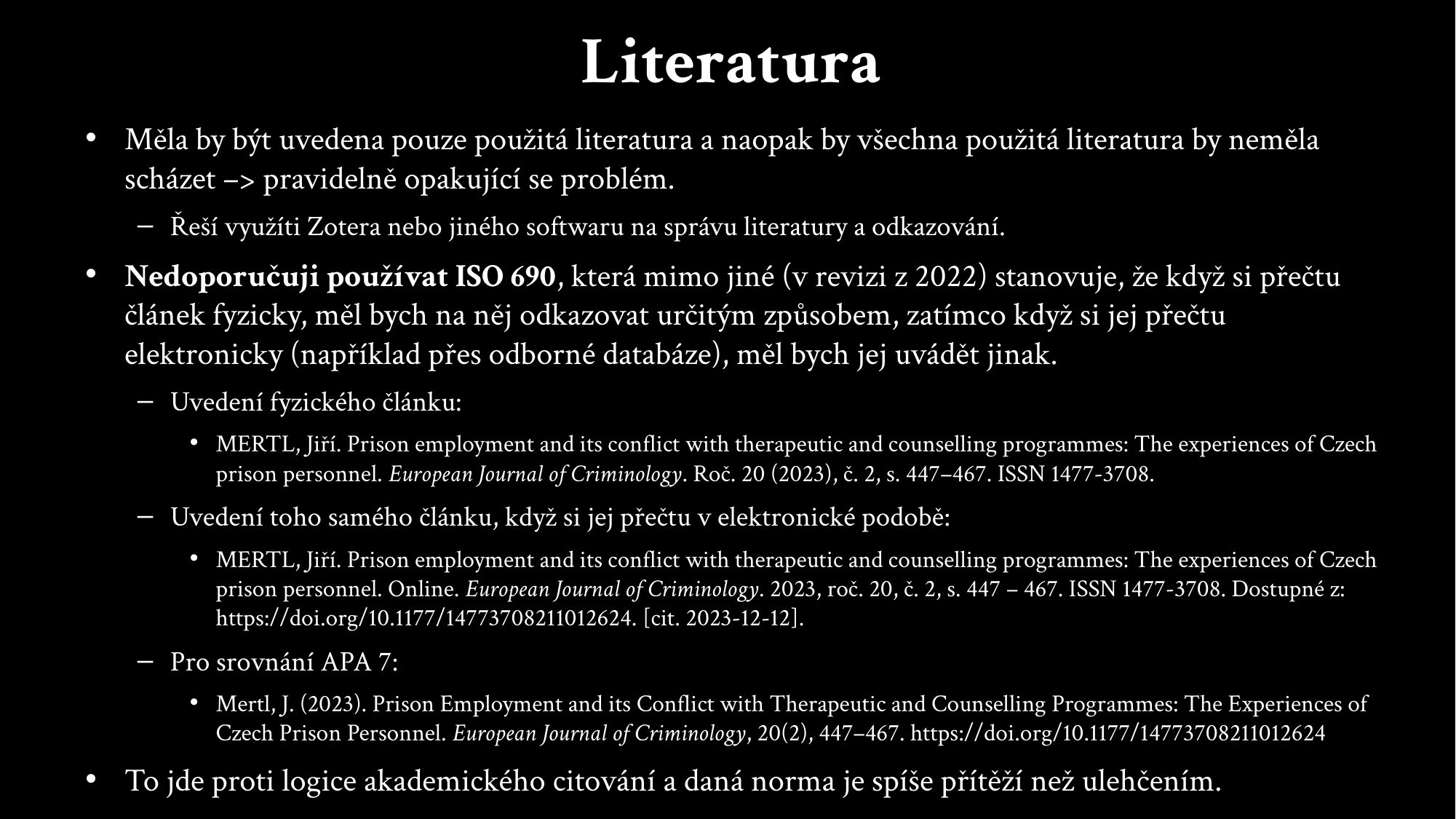

# Literatura
Měla by být uvedena pouze použitá literatura a naopak by všechna použitá literatura by neměla scházet –> pravidelně opakující se problém.
Řeší využíti Zotera nebo jiného softwaru na správu literatury a odkazování.
Nedoporučuji používat ISO 690, která mimo jiné (v revizi z 2022) stanovuje, že když si přečtu článek fyzicky, měl bych na něj odkazovat určitým způsobem, zatímco když si jej přečtu elektronicky (například přes odborné databáze), měl bych jej uvádět jinak.
Uvedení fyzického článku:
MERTL, Jiří. Prison employment and its conflict with therapeutic and counselling programmes: The experiences of Czech prison personnel. European Journal of Criminology. Roč. 20 (2023), č. 2, s. 447–467. ISSN 1477-3708.
Uvedení toho samého článku, když si jej přečtu v elektronické podobě:
MERTL, Jiří. Prison employment and its conflict with therapeutic and counselling programmes: The experiences of Czech prison personnel. Online. European Journal of Criminology. 2023, roč. 20, č. 2, s. 447 – 467. ISSN 1477-3708. Dostupné z: https://doi.org/10.1177/14773708211012624. [cit. 2023-12-12].
Pro srovnání APA 7:
Mertl, J. (2023). Prison Employment and its Conflict with Therapeutic and Counselling Programmes: The Experiences of Czech Prison Personnel. European Journal of Criminology, 20(2), 447–467. https://doi.org/10.1177/14773708211012624
To jde proti logice akademického citování a daná norma je spíše přítěží než ulehčením.